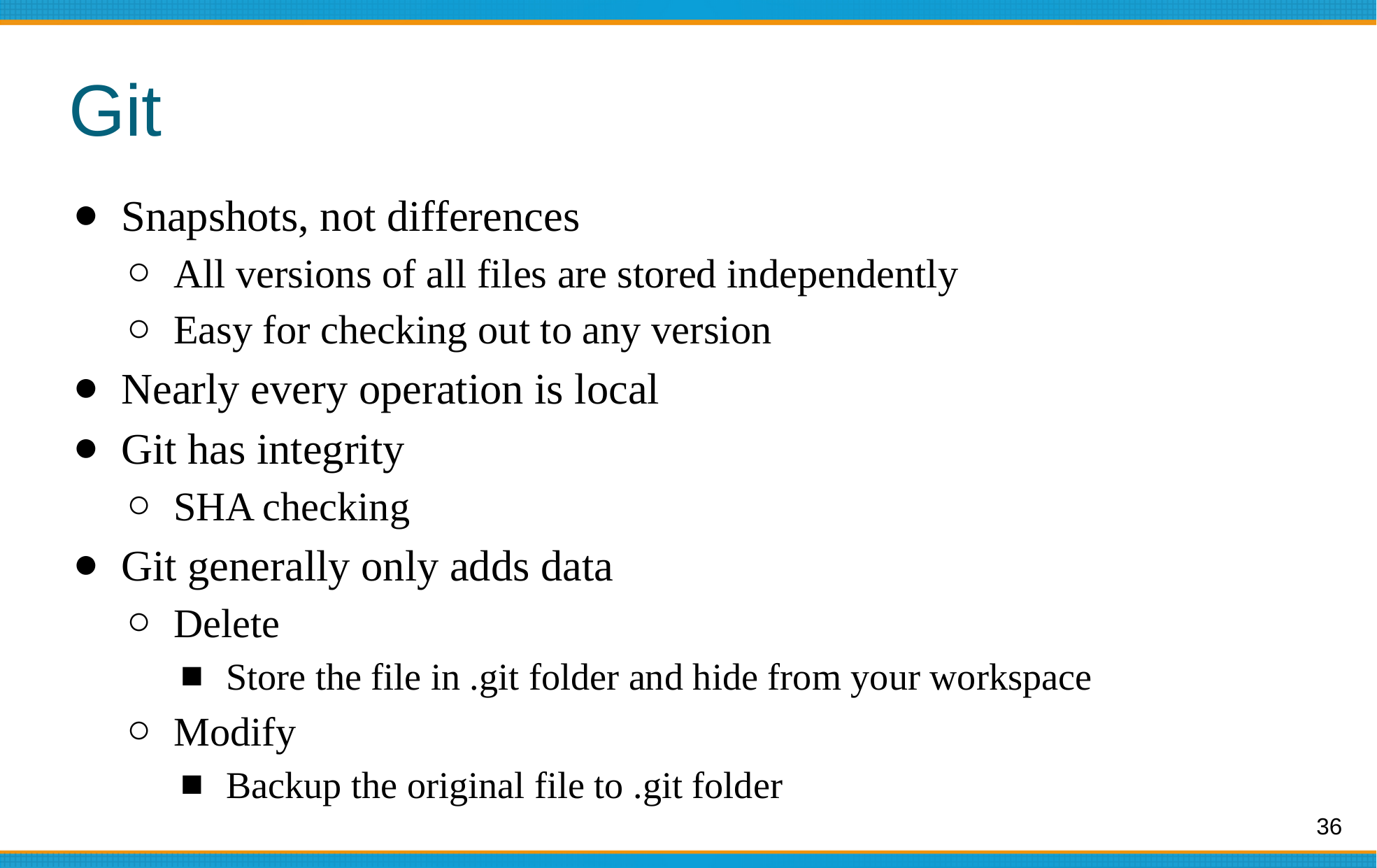

# Git
Snapshots, not differences
All versions of all files are stored independently
Easy for checking out to any version
Nearly every operation is local
Git has integrity
SHA checking
Git generally only adds data
Delete
Store the file in .git folder and hide from your workspace
Modify
Backup the original file to .git folder
36